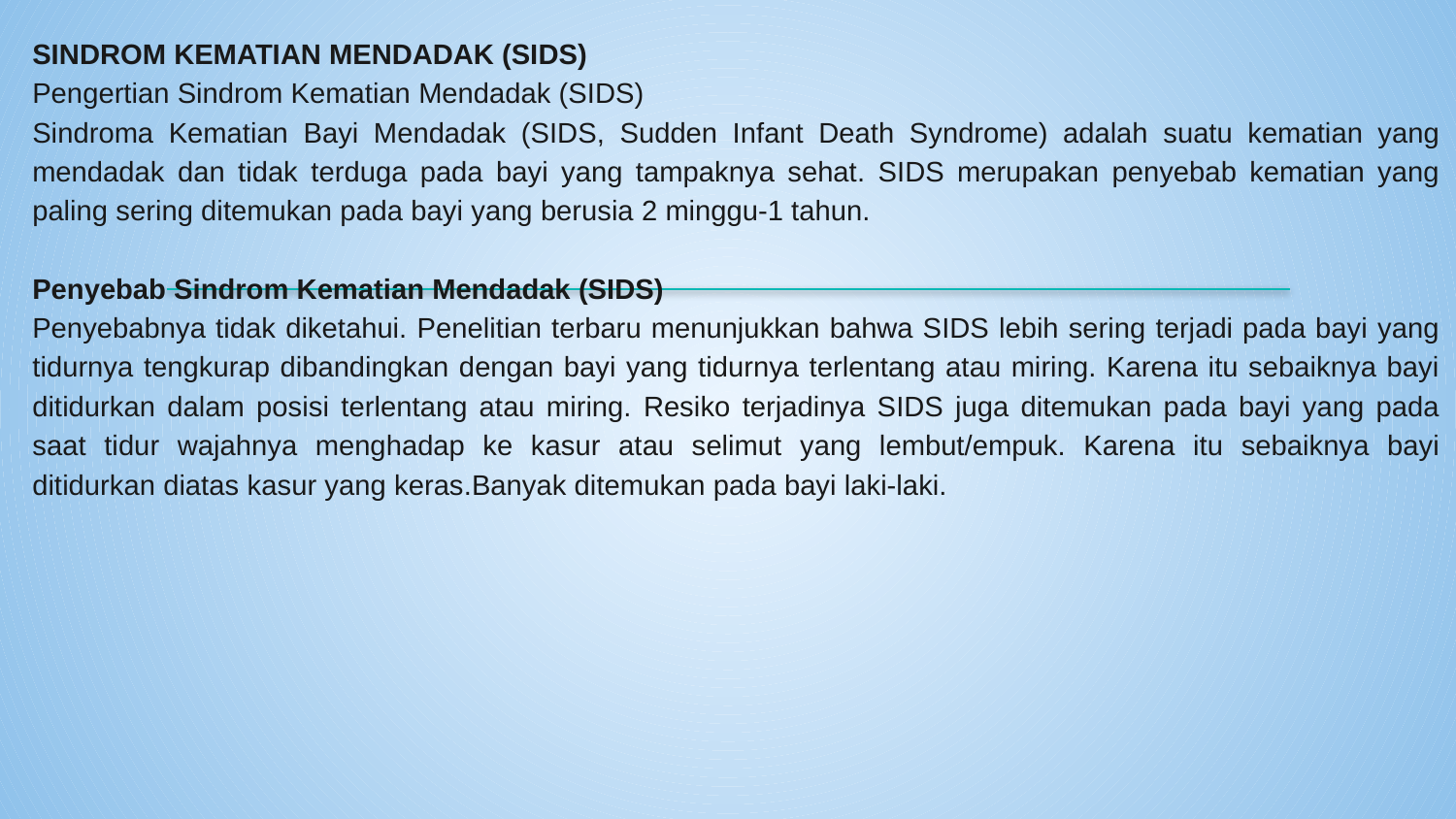

SINDROM KEMATIAN MENDADAK (SIDS)
Pengertian Sindrom Kematian Mendadak (SIDS)
Sindroma Kematian Bayi Mendadak (SIDS, Sudden Infant Death Syndrome) adalah suatu kematian yang mendadak dan tidak terduga pada bayi yang tampaknya sehat. SIDS merupakan penyebab kematian yang paling sering ditemukan pada bayi yang berusia 2 minggu-1 tahun.

Penyebab Sindrom Kematian Mendadak (SIDS)
Penyebabnya tidak diketahui. Penelitian terbaru menunjukkan bahwa SIDS lebih sering terjadi pada bayi yang tidurnya tengkurap dibandingkan dengan bayi yang tidurnya terlentang atau miring. Karena itu sebaiknya bayi ditidurkan dalam posisi terlentang atau miring. Resiko terjadinya SIDS juga ditemukan pada bayi yang pada saat tidur wajahnya menghadap ke kasur atau selimut yang lembut/empuk. Karena itu sebaiknya bayi ditidurkan diatas kasur yang keras.Banyak ditemukan pada bayi laki-laki.